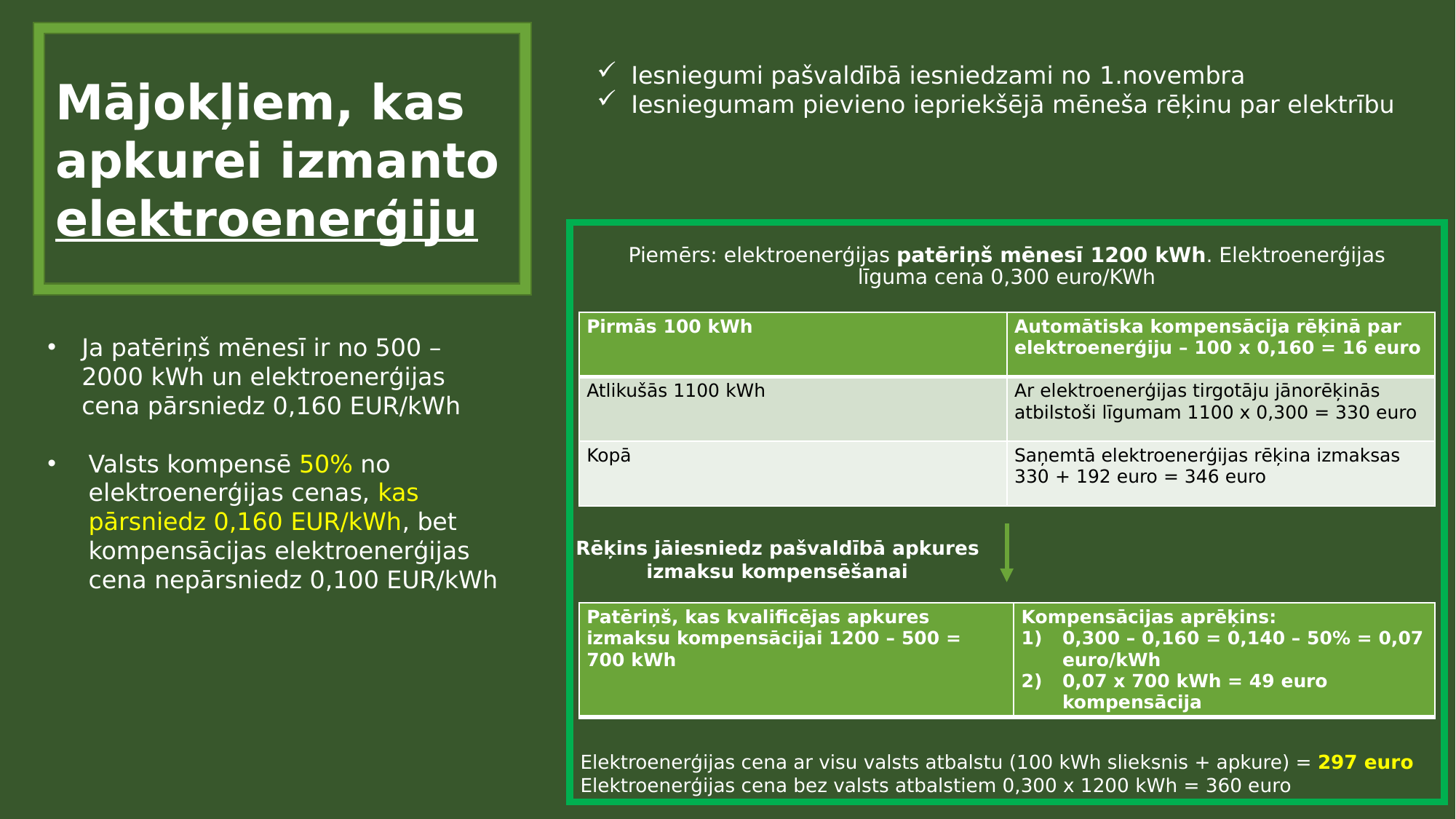

Mājokļiem, kas apkurei izmanto elektroenerģiju
Iesniegumi pašvaldībā iesniedzami no 1.novembra
Iesniegumam pievieno iepriekšējā mēneša rēķinu par elektrību

Piemērs: elektroenerģijas patēriņš mēnesī 1200 kWh. Elektroenerģijas līguma cena 0,300 euro/KWh

| Pirmās 100 kWh | Automātiska kompensācija rēķinā par elektroenerģiju – 100 x 0,160 = 16 euro |
| --- | --- |
| Atlikušās 1100 kWh | Ar elektroenerģijas tirgotāju jānorēķinās atbilstoši līgumam 1100 x 0,300 = 330 euro |
| Kopā | Saņemtā elektroenerģijas rēķina izmaksas 330 + 192 euro = 346 euro |
Ja patēriņš mēnesī ir no 500 – 2000 kWh un elektroenerģijas cena pārsniedz 0,160 EUR/kWh

Valsts kompensē 50% no elektroenerģijas cenas, kas pārsniedz 0,160 EUR/kWh, bet kompensācijas elektroenerģijas cena nepārsniedz 0,100 EUR/kWh

Rēķins jāiesniedz pašvaldībā apkures izmaksu kompensēšanai
| Patēriņš, kas kvalificējas apkures izmaksu kompensācijai 1200 – 500 = 700 kWh | Kompensācijas aprēķins: 0,300 – 0,160 = 0,140 – 50% = 0,07 euro/kWh 0,07 x 700 kWh = 49 euro kompensācija |
| --- | --- |
Elektroenerģijas cena ar visu valsts atbalstu (100 kWh slieksnis + apkure) = 297 euro
Elektroenerģijas cena bez valsts atbalstiem 0,300 x 1200 kWh = 360 euro